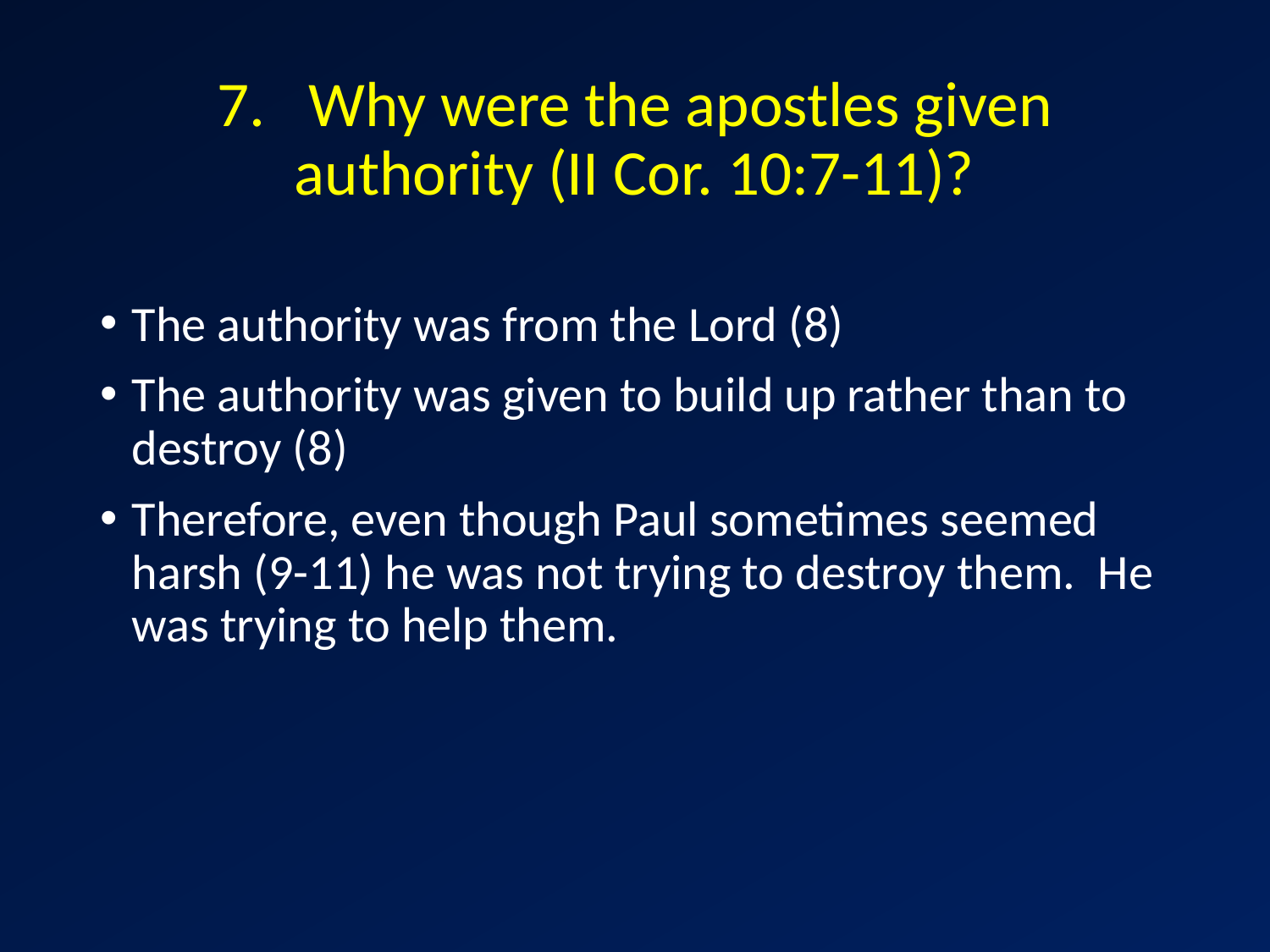

# 7.   Why were the apostles given authority (II Cor. 10:7-11)?
The authority was from the Lord (8)
The authority was given to build up rather than to destroy (8)
Therefore, even though Paul sometimes seemed harsh (9-11) he was not trying to destroy them.  He was trying to help them.